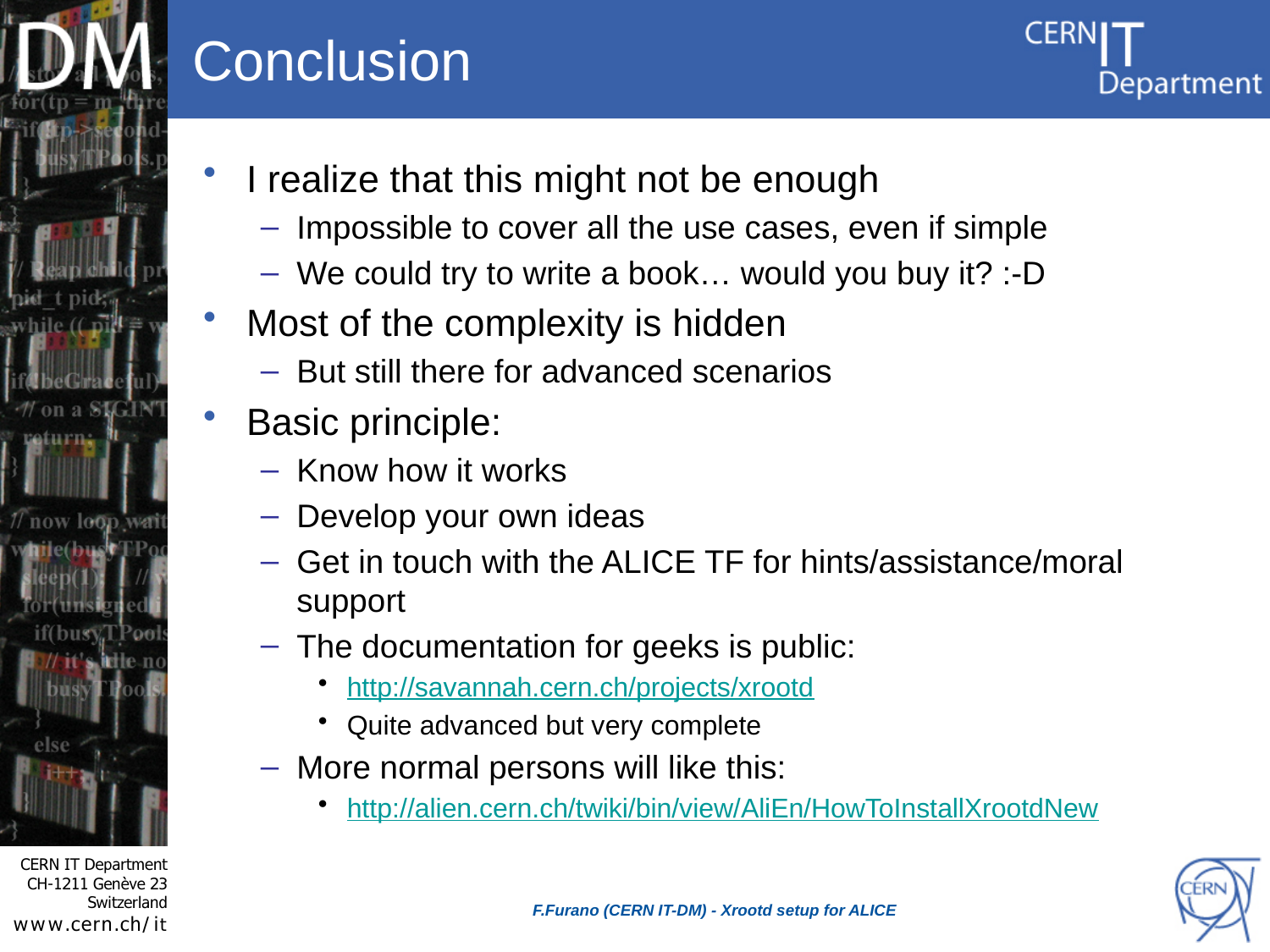

# Conclusion
I realize that this might not be enough
Impossible to cover all the use cases, even if simple
We could try to write a book… would you buy it? :-D
Most of the complexity is hidden
But still there for advanced scenarios
Basic principle:
Know how it works
Develop your own ideas
Get in touch with the ALICE TF for hints/assistance/moral support
The documentation for geeks is public:
http://savannah.cern.ch/projects/xrootd
Quite advanced but very complete
More normal persons will like this:
http://alien.cern.ch/twiki/bin/view/AliEn/HowToInstallXrootdNew

F.Furano (CERN IT-DM) - Xrootd setup for ALICE